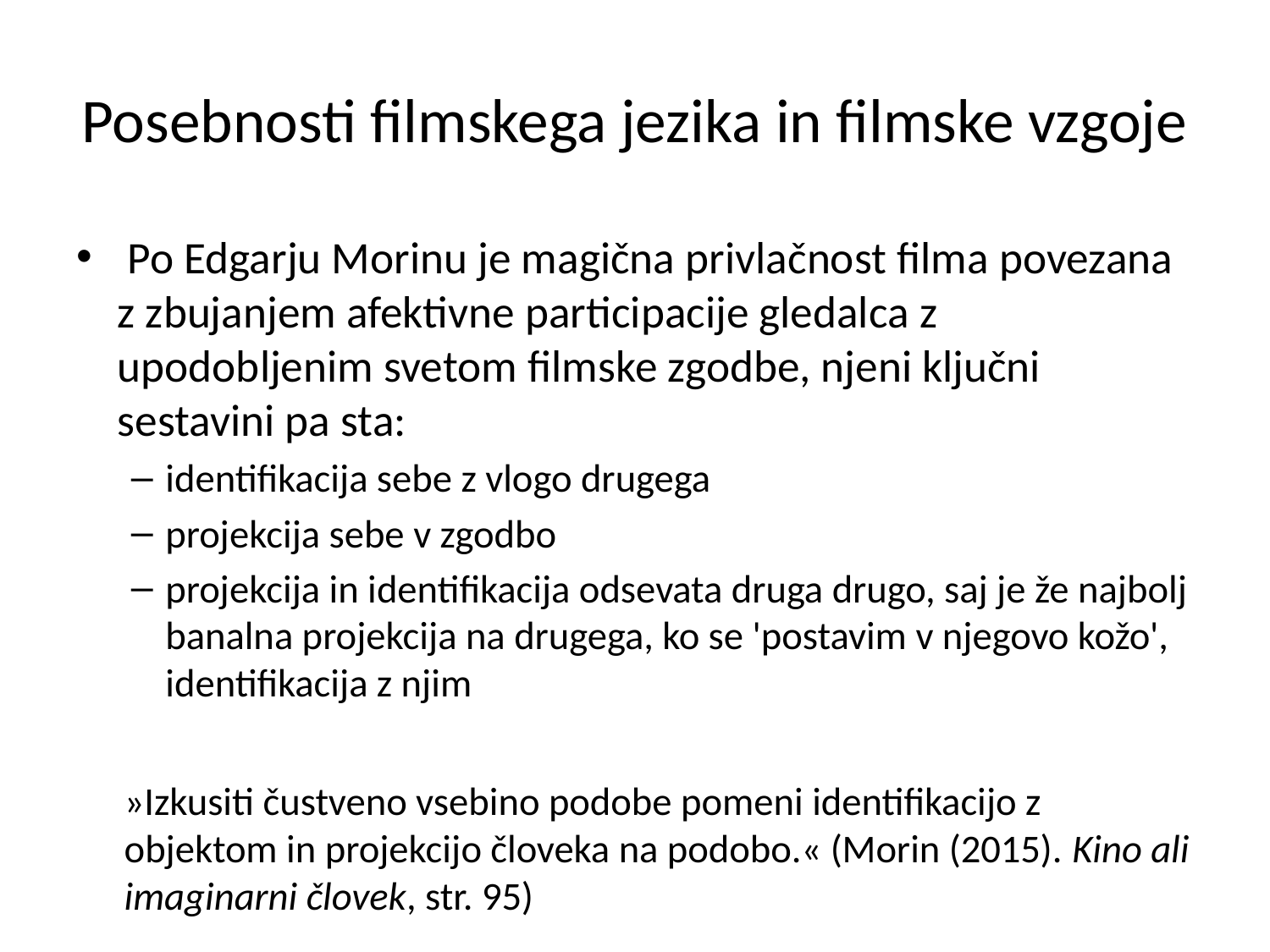

# Posebnosti filmskega jezika in filmske vzgoje
 Po Edgarju Morinu je magična privlačnost filma povezana z zbujanjem afektivne participacije gledalca z upodobljenim svetom filmske zgodbe, njeni ključni sestavini pa sta:
identifikacija sebe z vlogo drugega
projekcija sebe v zgodbo
projekcija in identifikacija odsevata druga drugo, saj je že najbolj banalna projekcija na drugega, ko se 'postavim v njegovo kožo', identifikacija z njim

»Izkusiti čustveno vsebino podobe pomeni identifikacijo z objektom in projekcijo človeka na podobo.« (Morin (2015). Kino ali imaginarni človek, str. 95)